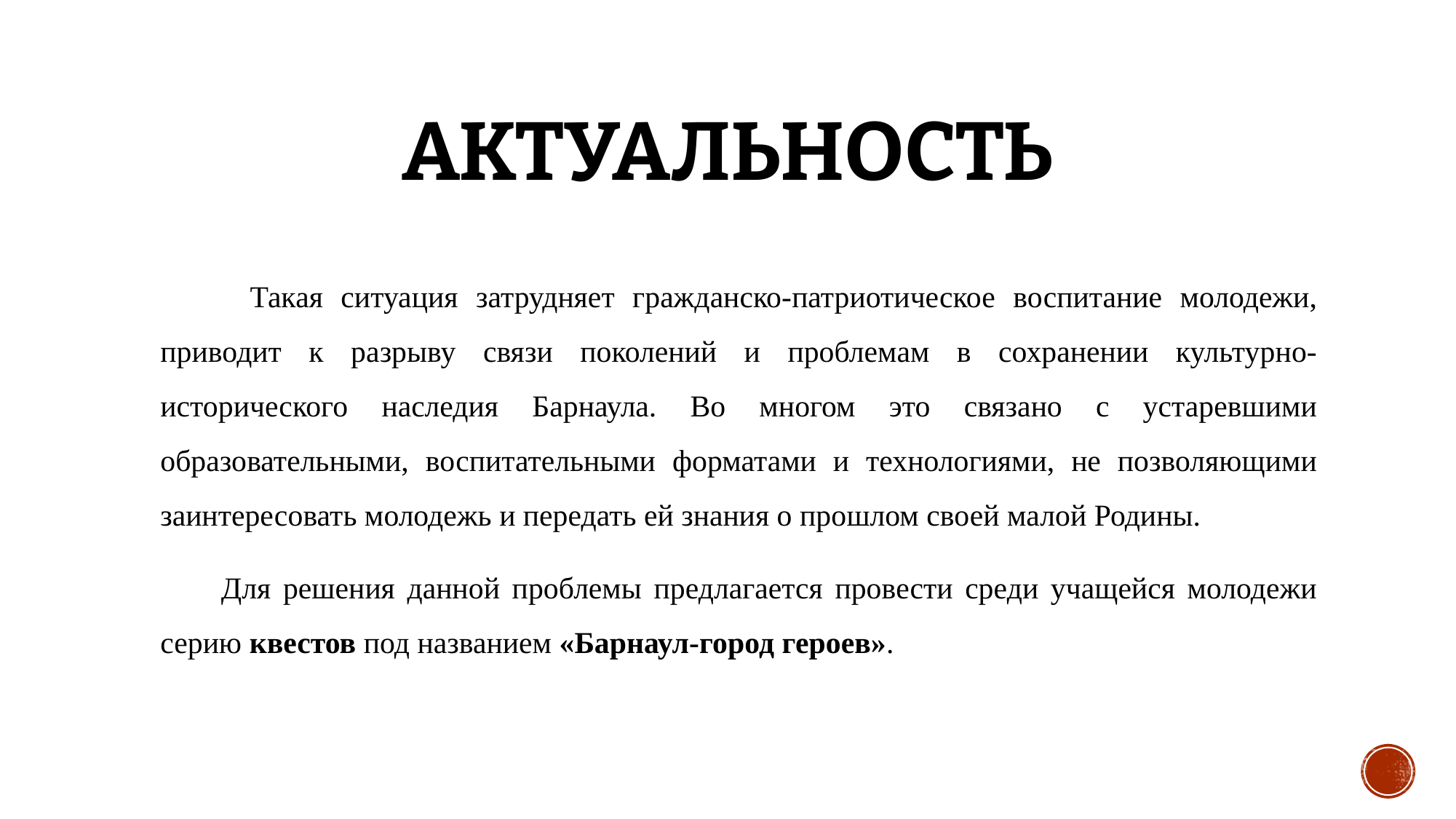

# Актуальность
     Такая ситуация затрудняет гражданско-патриотическое воспитание молодежи, приводит к разрыву связи поколений и проблемам в сохранении культурно-исторического наследия Барнаула. Во многом это связано с устаревшими образовательными, воспитательными форматами и технологиями, не позволяющими заинтересовать молодежь и передать ей знания о прошлом своей малой Родины.
     Для решения данной проблемы предлагается провести среди учащейся молодежи серию квестов под названием «Барнаул-город героев».